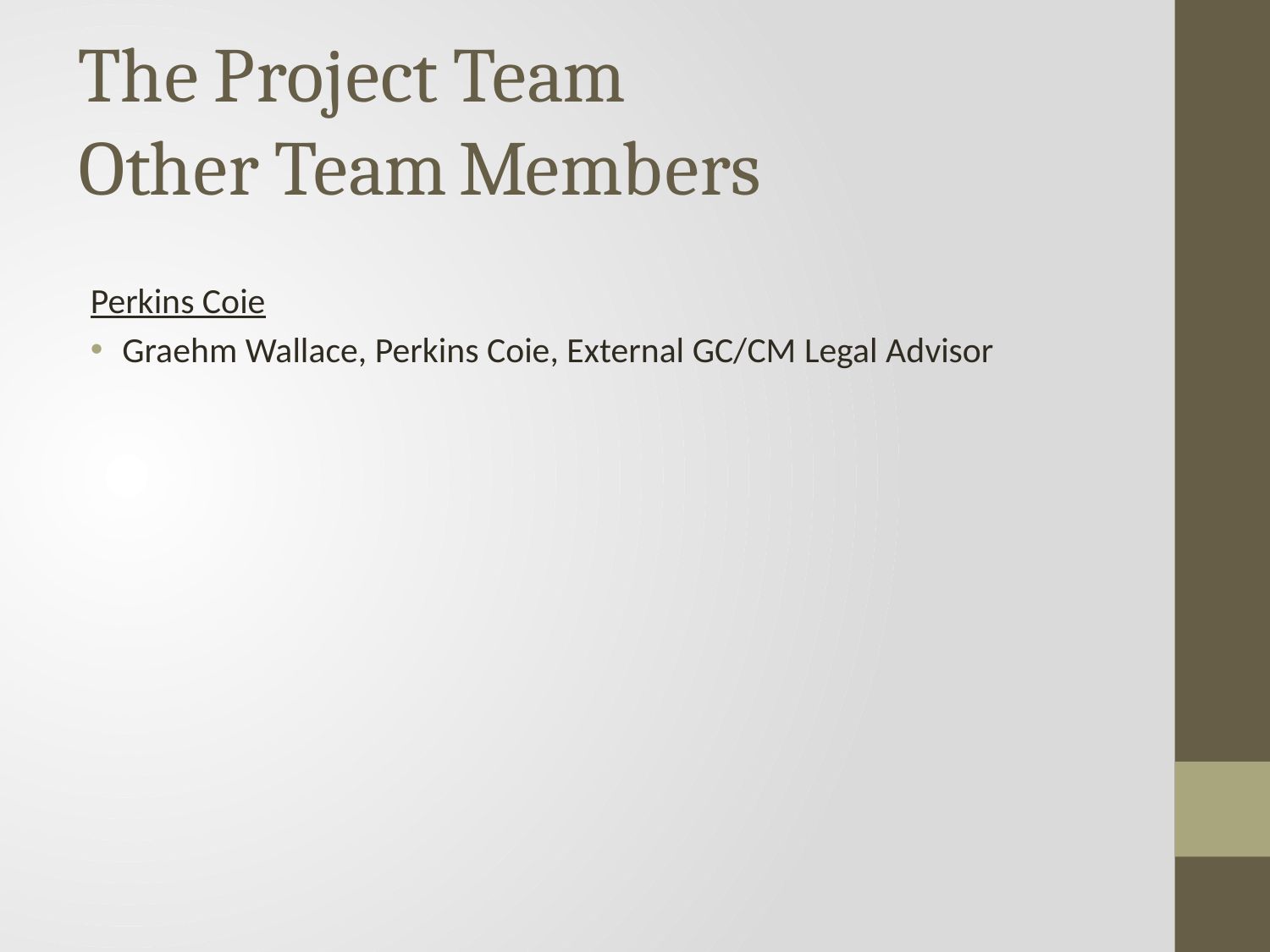

# The Project Team Other Team Members

Perkins Coie
Graehm Wallace, Perkins Coie, External GC/CM Legal Advisor